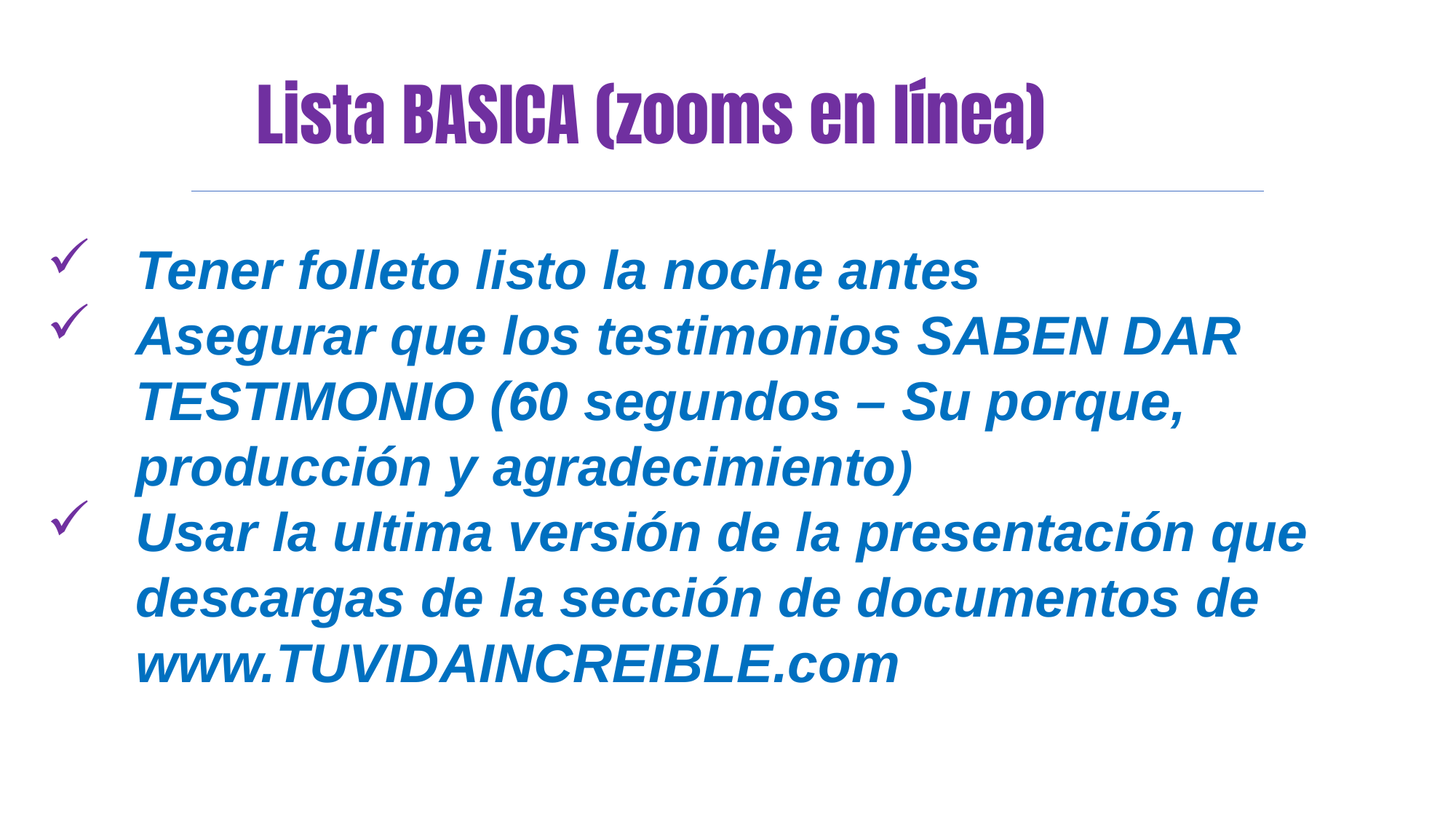

Lista BASICA (zooms en línea)

Tener folleto listo la noche antes
Asegurar que los testimonios SABEN DAR TESTIMONIO (60 segundos – Su porque, producción y agradecimiento)
Usar la ultima versión de la presentación que descargas de la sección de documentos de www.TUVIDAINCREIBLE.com